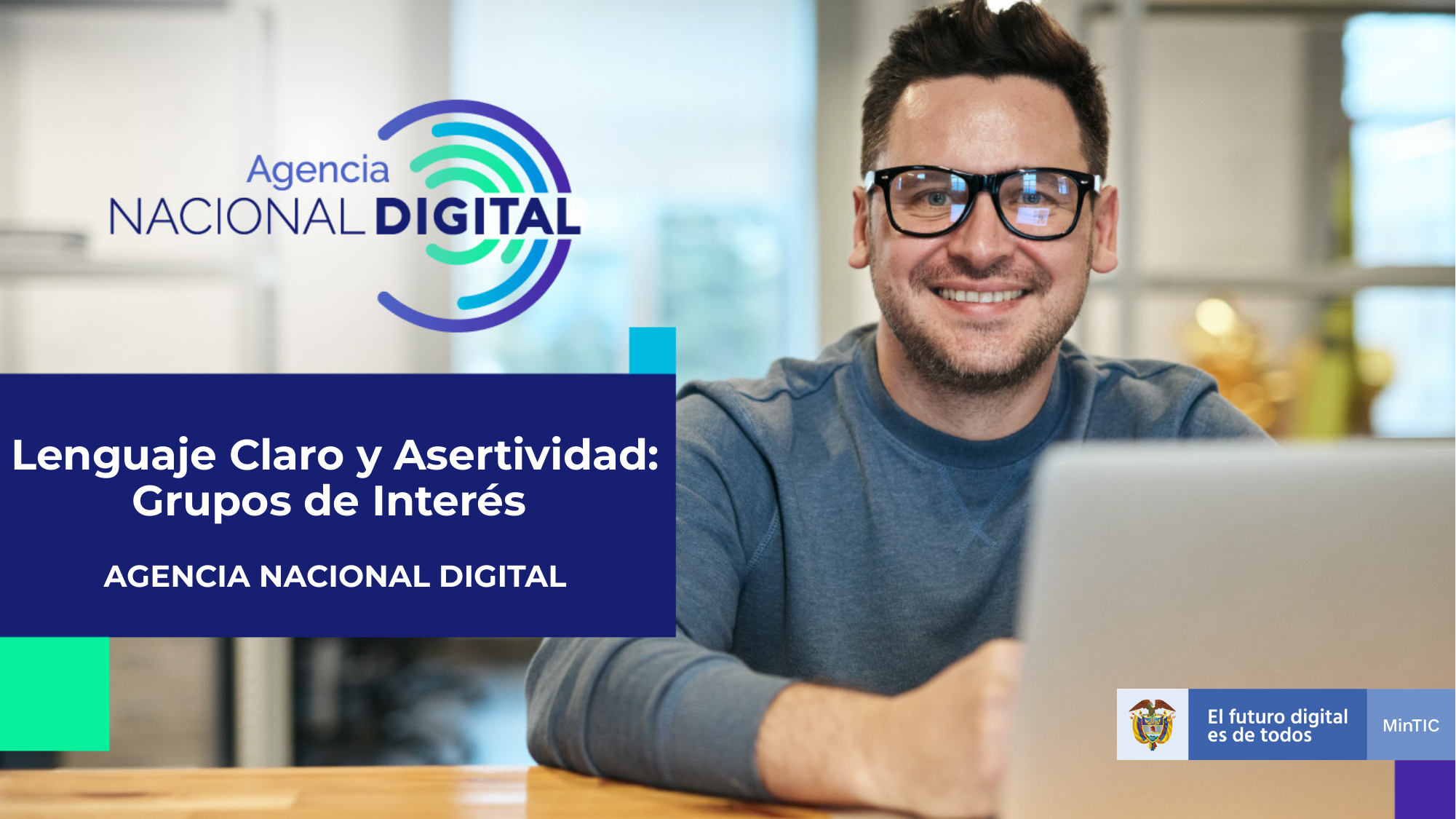

# Lenguaje Claro y Asertividad: Grupos de Interés
AGENCIA NACIONAL DIGITAL